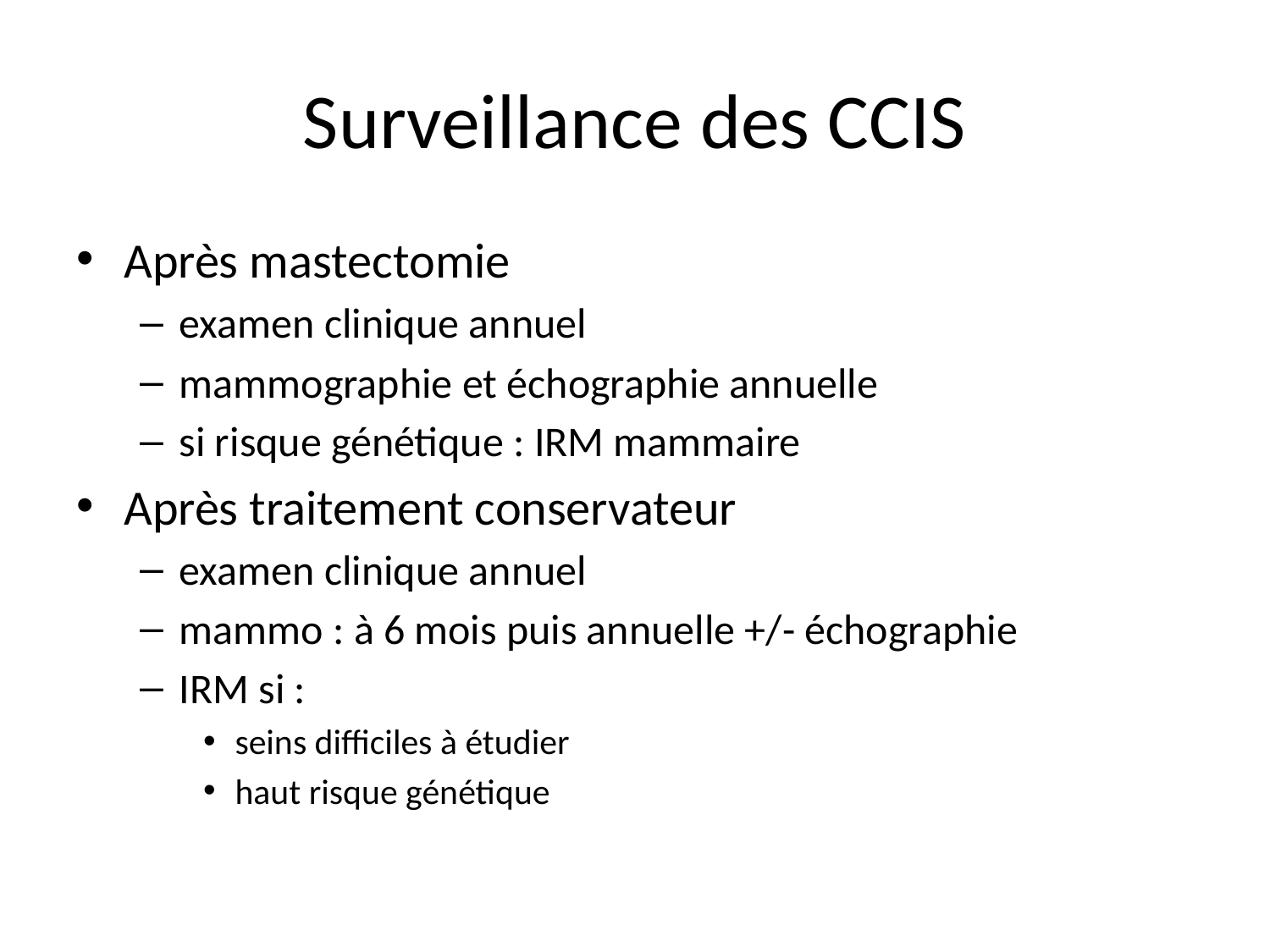

# Surveillance des CCIS
Après mastectomie
examen clinique annuel
mammographie et échographie annuelle
si risque génétique : IRM mammaire
Après traitement conservateur
examen clinique annuel
mammo : à 6 mois puis annuelle +/- échographie
IRM si :
seins difficiles à étudier
haut risque génétique